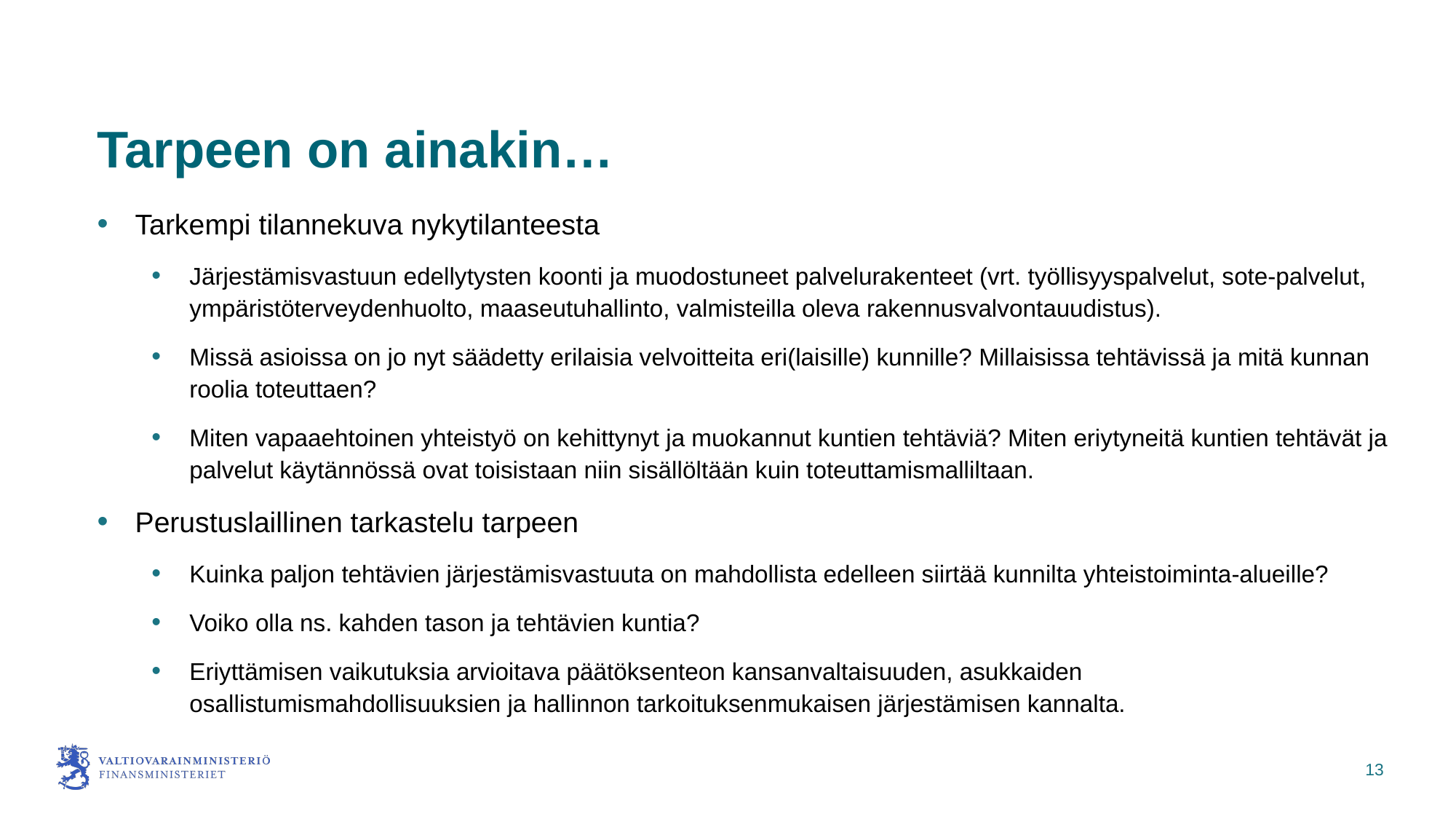

# Tarpeen on ainakin…
Tarkempi tilannekuva nykytilanteesta
Järjestämisvastuun edellytysten koonti ja muodostuneet palvelurakenteet (vrt. työllisyyspalvelut, sote-palvelut, ympäristöterveydenhuolto, maaseutuhallinto, valmisteilla oleva rakennusvalvontauudistus).
Missä asioissa on jo nyt säädetty erilaisia velvoitteita eri(laisille) kunnille? Millaisissa tehtävissä ja mitä kunnan roolia toteuttaen?
Miten vapaaehtoinen yhteistyö on kehittynyt ja muokannut kuntien tehtäviä? Miten eriytyneitä kuntien tehtävät ja palvelut käytännössä ovat toisistaan niin sisällöltään kuin toteuttamismalliltaan.
Perustuslaillinen tarkastelu tarpeen
Kuinka paljon tehtävien järjestämisvastuuta on mahdollista edelleen siirtää kunnilta yhteistoiminta-alueille?
Voiko olla ns. kahden tason ja tehtävien kuntia?
Eriyttämisen vaikutuksia arvioitava päätöksenteon kansanvaltaisuuden, asukkaiden osallistumismahdollisuuksien ja hallinnon tarkoituksenmukaisen järjestämisen kannalta.

13